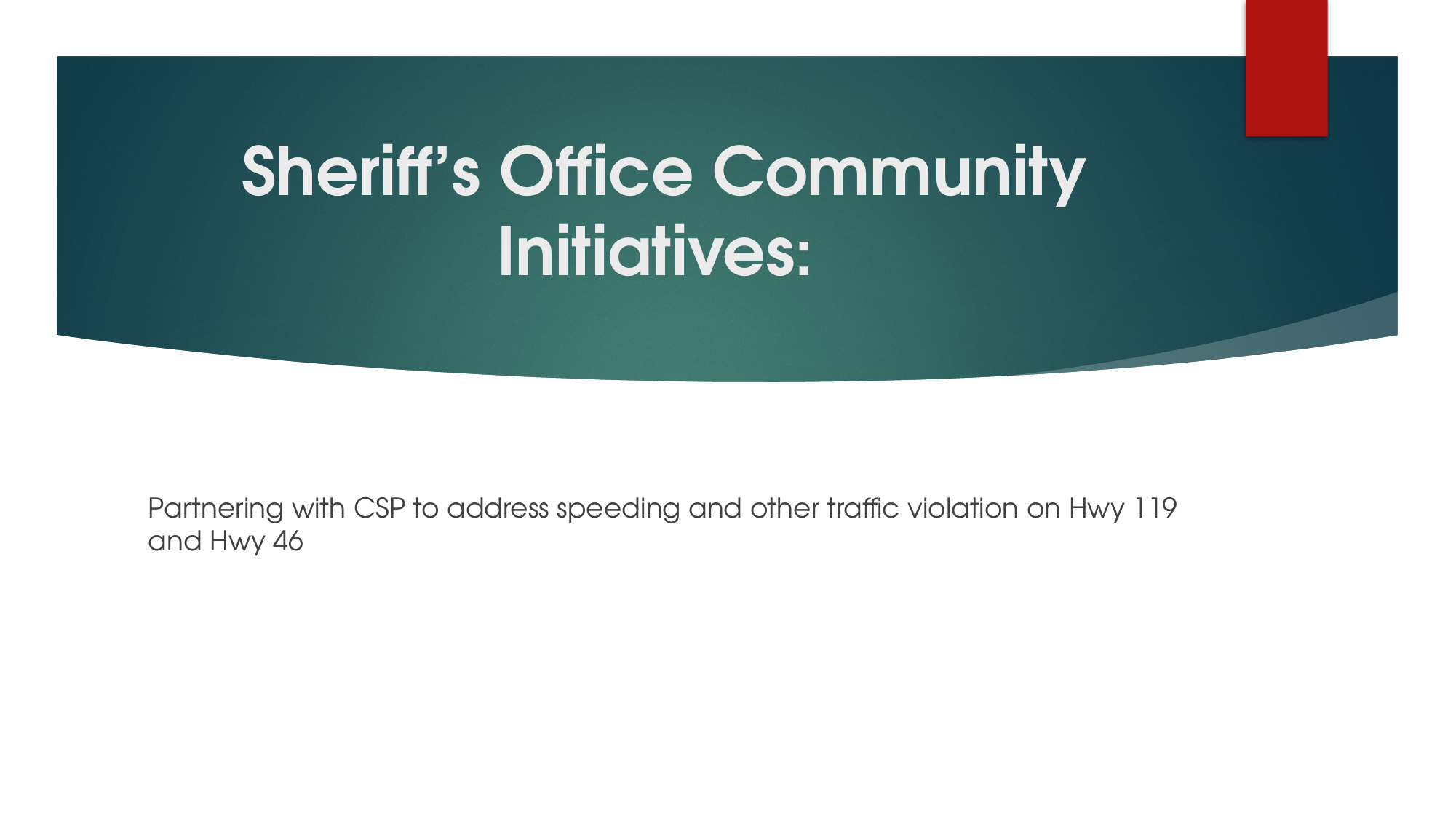

# Sheriff’s Office Community Initiatives:
Partnering with CSP to address speeding and other traffic violation on Hwy 119 and Hwy 46